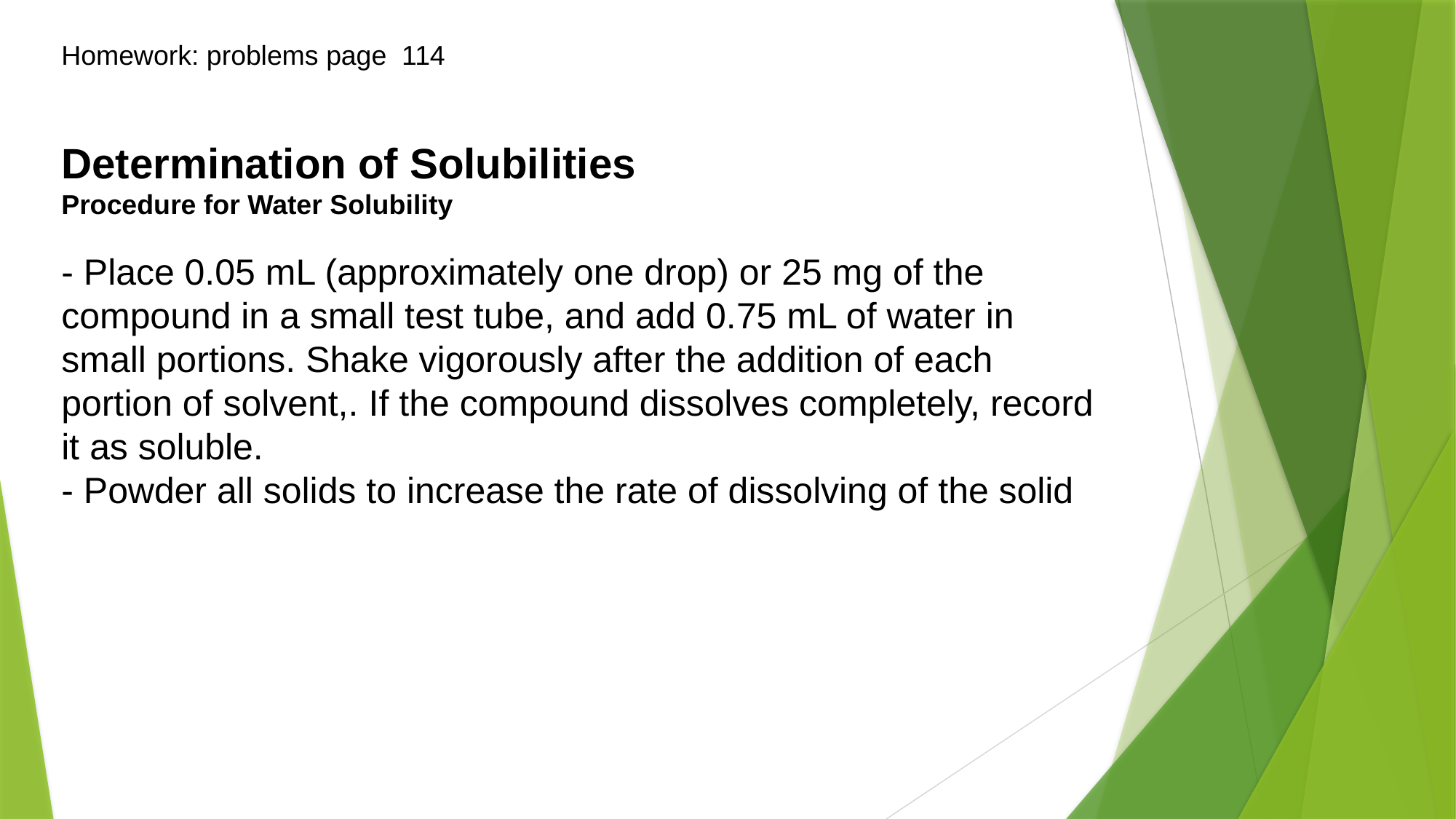

Homework: problems page  114

Determination of Solubilities
Procedure for Water Solubility

- Place 0.05 mL (approximately one drop) or 25 mg of the compound in a small test tube, and add 0.75 mL of water in small portions. Shake vigorously after the addition of each portion of solvent,. If the compound dissolves completely, record it as soluble.
- Powder all solids to increase the rate of dissolving of the solid